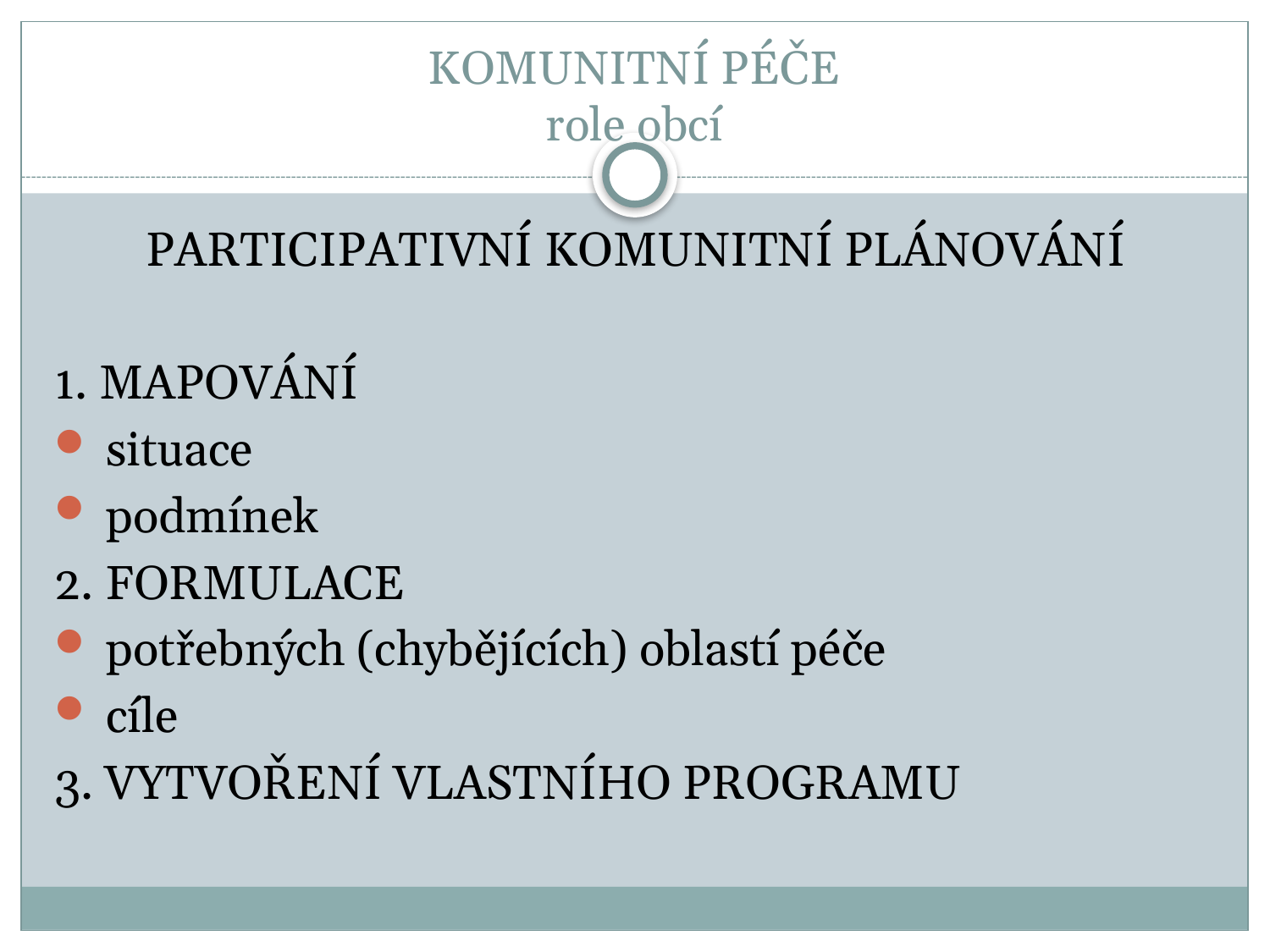

# KOMUNITNÍ PÉČE role obcí
        PARTICIPATIVNÍ KOMUNITNÍ PLÁNOVÁNÍ

1. MAPOVÁNÍ
 situace
 podmínek
2. FORMULACE
 potřebných (chybějících) oblastí péče
 cíle
3. VYTVOŘENÍ VLASTNÍHO PROGRAMU